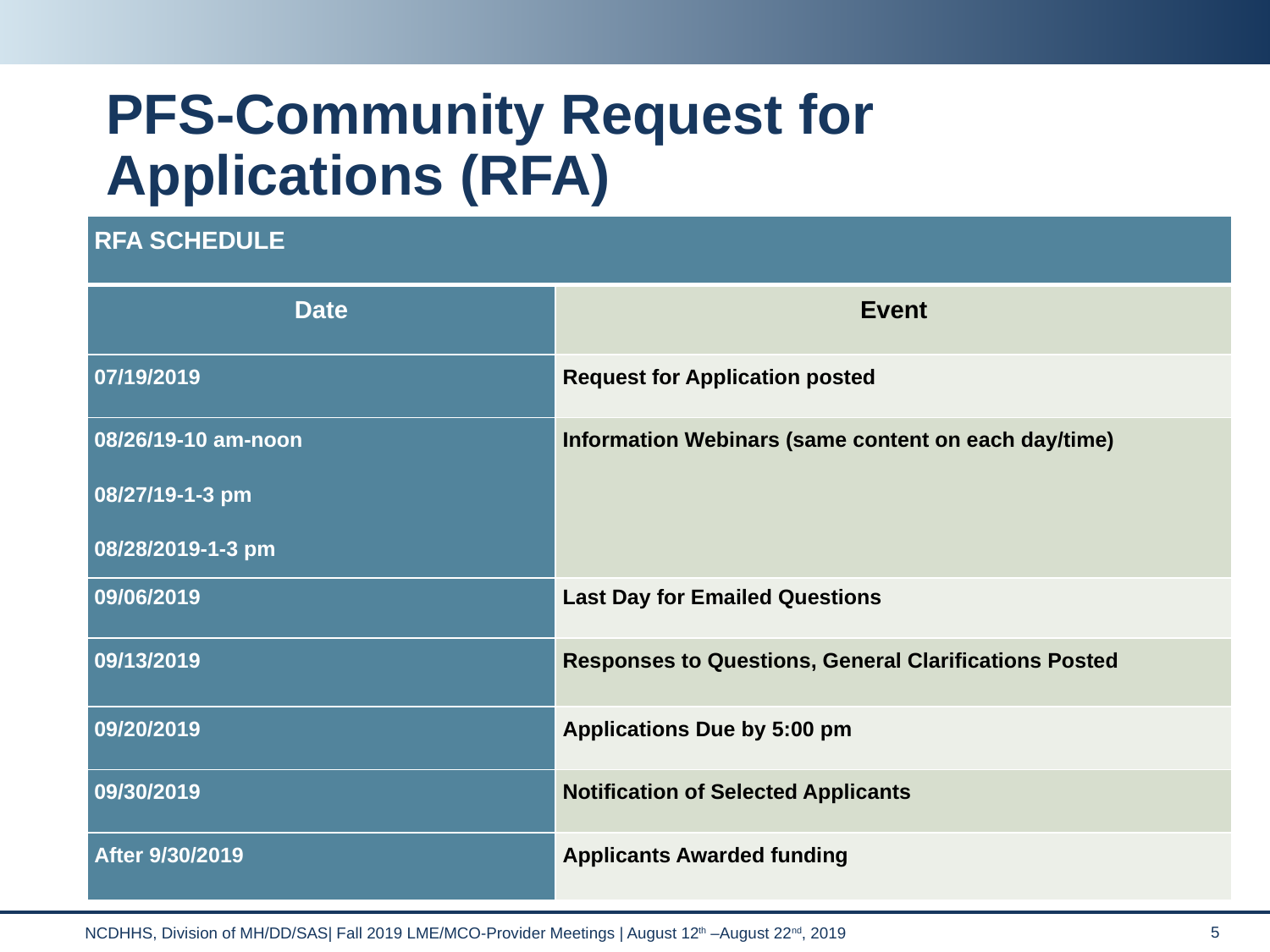

# PFS-Community Request for Applications (RFA)
| RFA SCHEDULE |  |
| --- | --- |
| Date | Event |
| 07/19/2019 | Request for Application posted |
| 08/26/19-10 am-noon 08/27/19-1-3 pm 08/28/2019-1-3 pm | Information Webinars (same content on each day/time) |
| 09/06/2019 | Last Day for Emailed Questions |
| 09/13/2019 | Responses to Questions, General Clarifications Posted |
| 09/20/2019 | Applications Due by 5:00 pm |
| 09/30/2019 | Notification of Selected Applicants |
| After 9/30/2019 | Applicants Awarded funding |